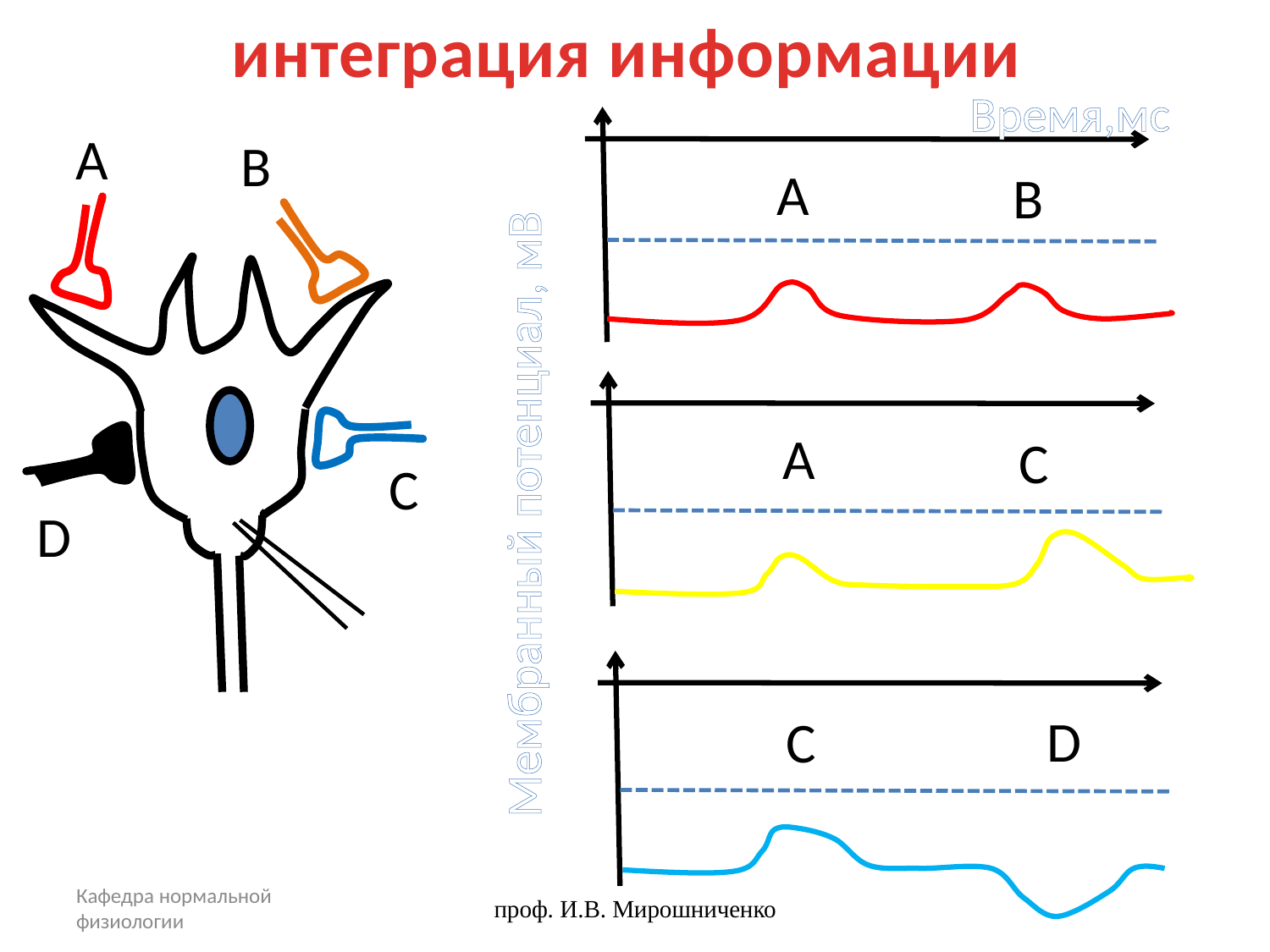

# интеграция информации
Время,мс
А
B
Мембранный потенциал, мВ
А
B

А
C
C
D

D
C

Кафедра нормальной физиологии
проф. И.В. Мирошниченко